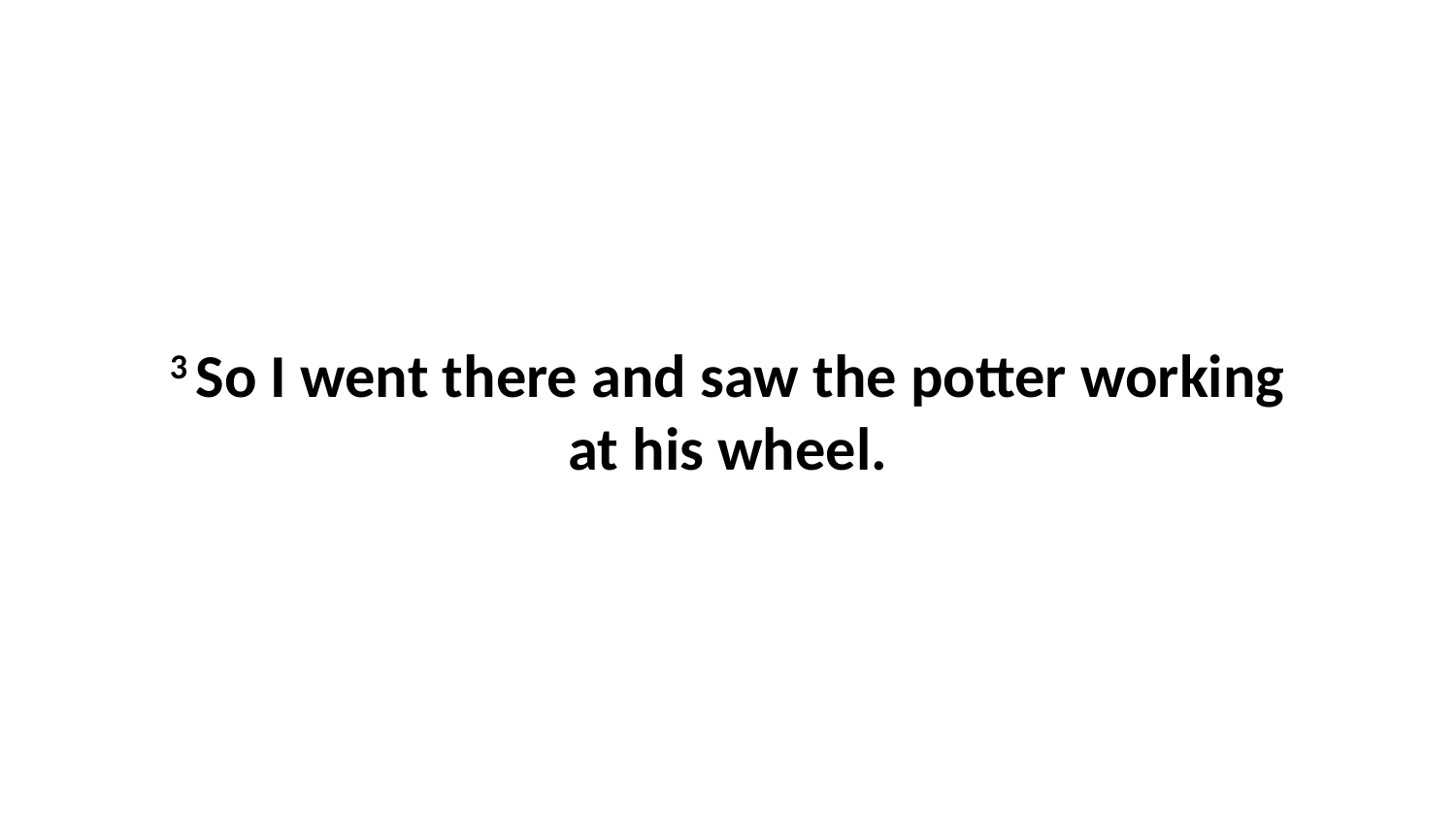

3 So I went there and saw the potter working at his wheel.